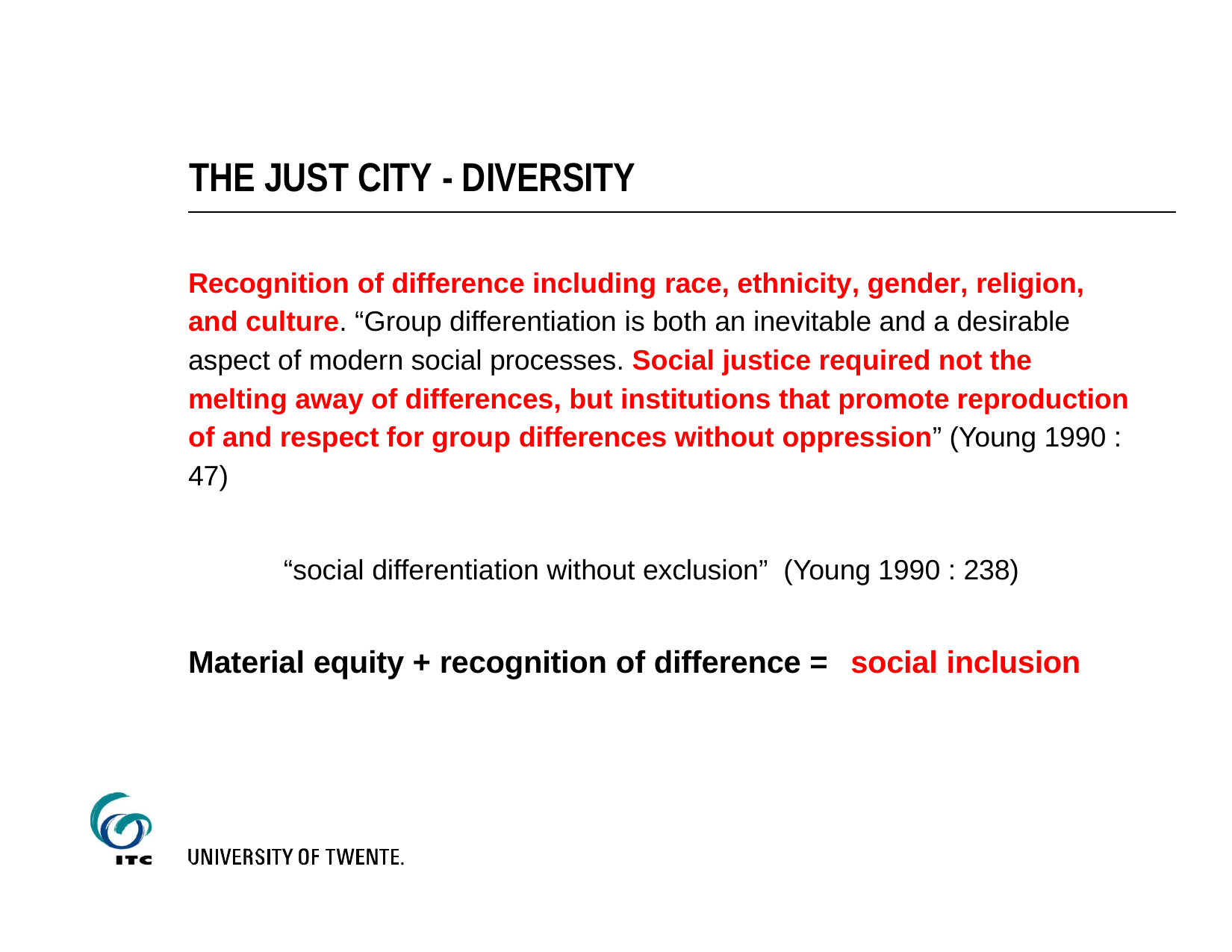

# THE JUST CITY - DIVERSITY

Recognition of difference including race, ethnicity, gender, religion, and culture. “Group differentiation is both an inevitable and a desirable aspect of modern social processes. Social justice required not the melting away of differences, but institutions that promote reproduction of and respect for group differences without oppression” (Young 1990 : 47)

“social differentiation without exclusion”  (Young 1990 : 238)

Material equity + recognition of difference =	social inclusion